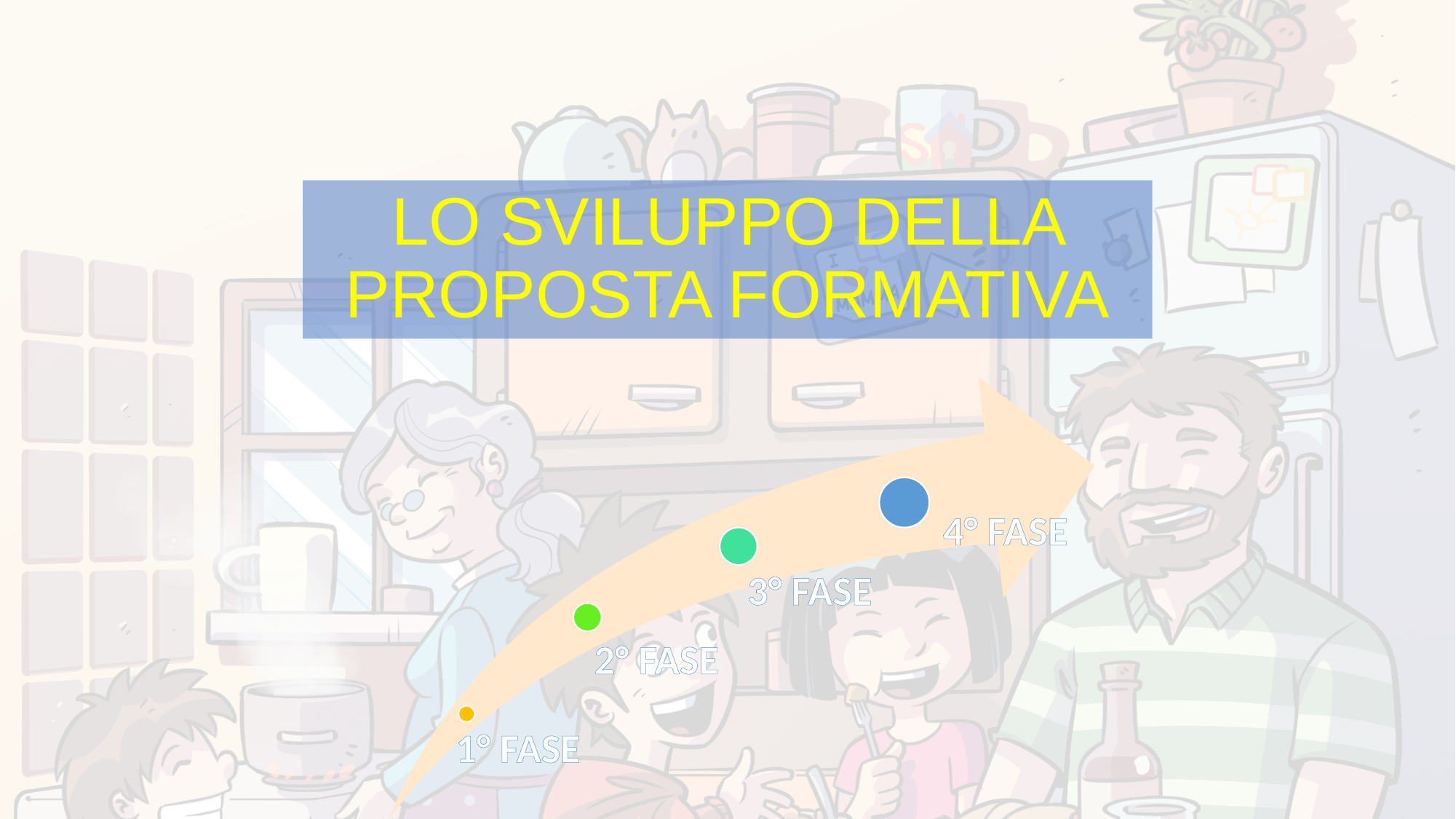

# LO SVILUPPO DELLA PROPOSTA FORMATIVA
1° FASE
2° FASE
3° FASE
4° FASE